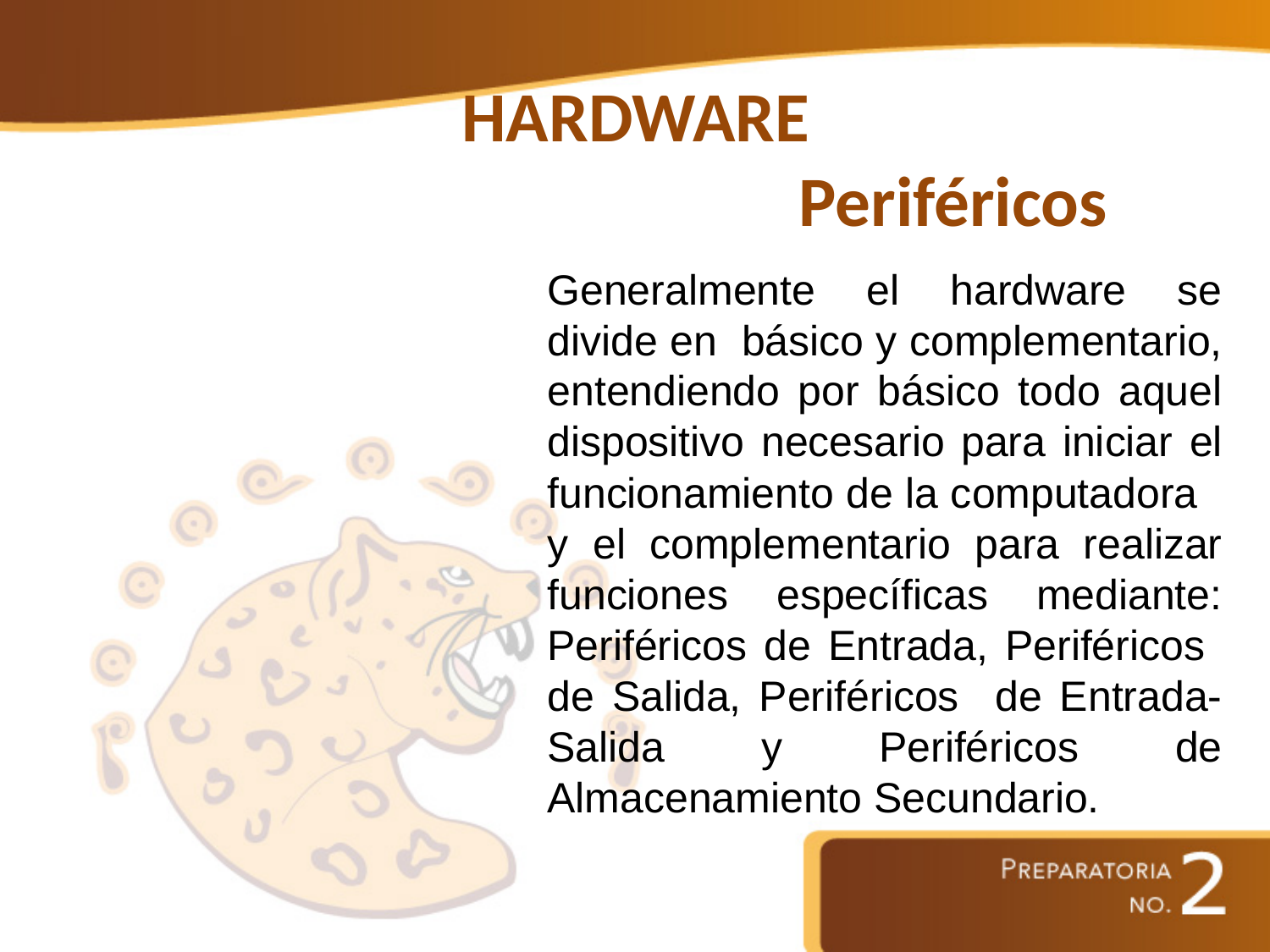

# HARDWARE Periféricos
Generalmente el hardware se divide en  básico y complementario, entendiendo por básico todo aquel dispositivo necesario para iniciar el funcionamiento de la computadora   y el complementario para realizar funciones específicas mediante: Periféricos de Entrada, Periféricos  de Salida, Periféricos  de Entrada-Salida y Periféricos de Almacenamiento Secundario.